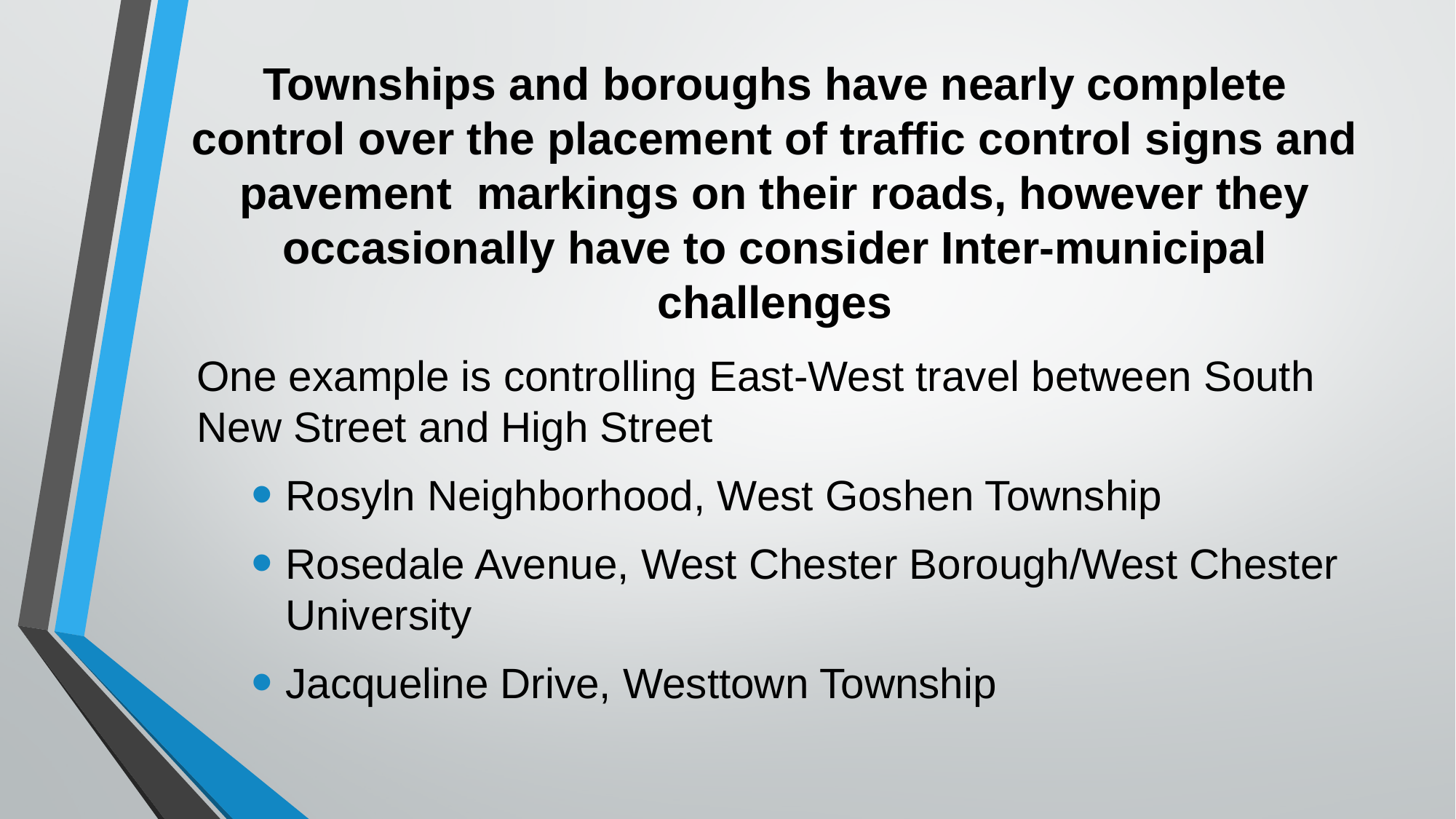

# Townships and boroughs have nearly complete control over the placement of traffic control signs and pavement  markings on their roads, however they occasionally have to consider Inter-municipal challenges
One example is controlling East-West travel between South New Street and High Street
Rosyln Neighborhood, West Goshen Township
Rosedale Avenue, West Chester Borough/West Chester University
Jacqueline Drive, Westtown Township